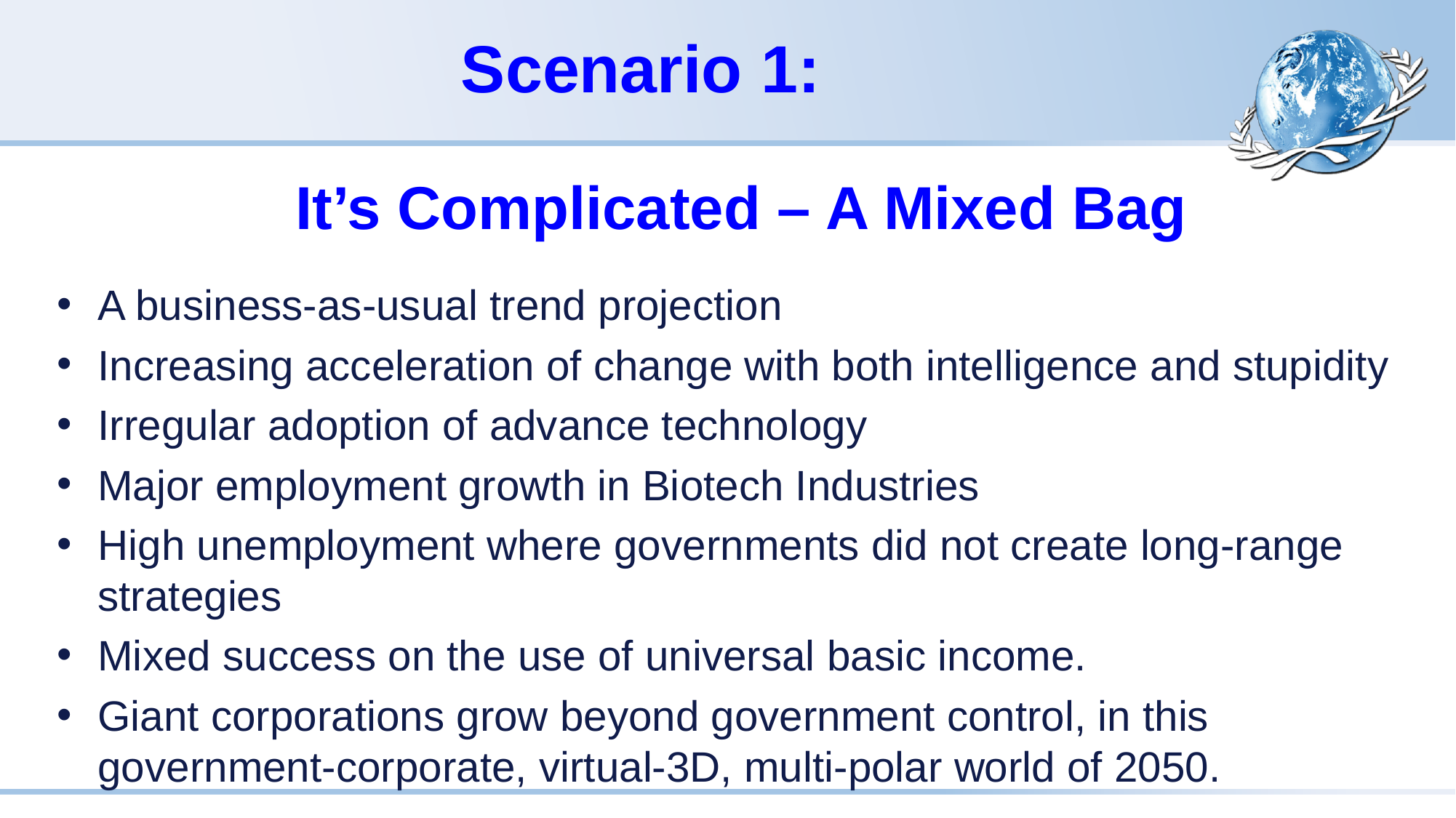

# Scenario 1:
It’s Complicated – A Mixed Bag

A business-as-usual trend projection
Increasing acceleration of change with both intelligence and stupidity
Irregular adoption of advance technology
Major employment growth in Biotech Industries
High unemployment where governments did not create long-range strategies
Mixed success on the use of universal basic income.
Giant corporations grow beyond government control, in this government-corporate, virtual-3D, multi-polar world of 2050.